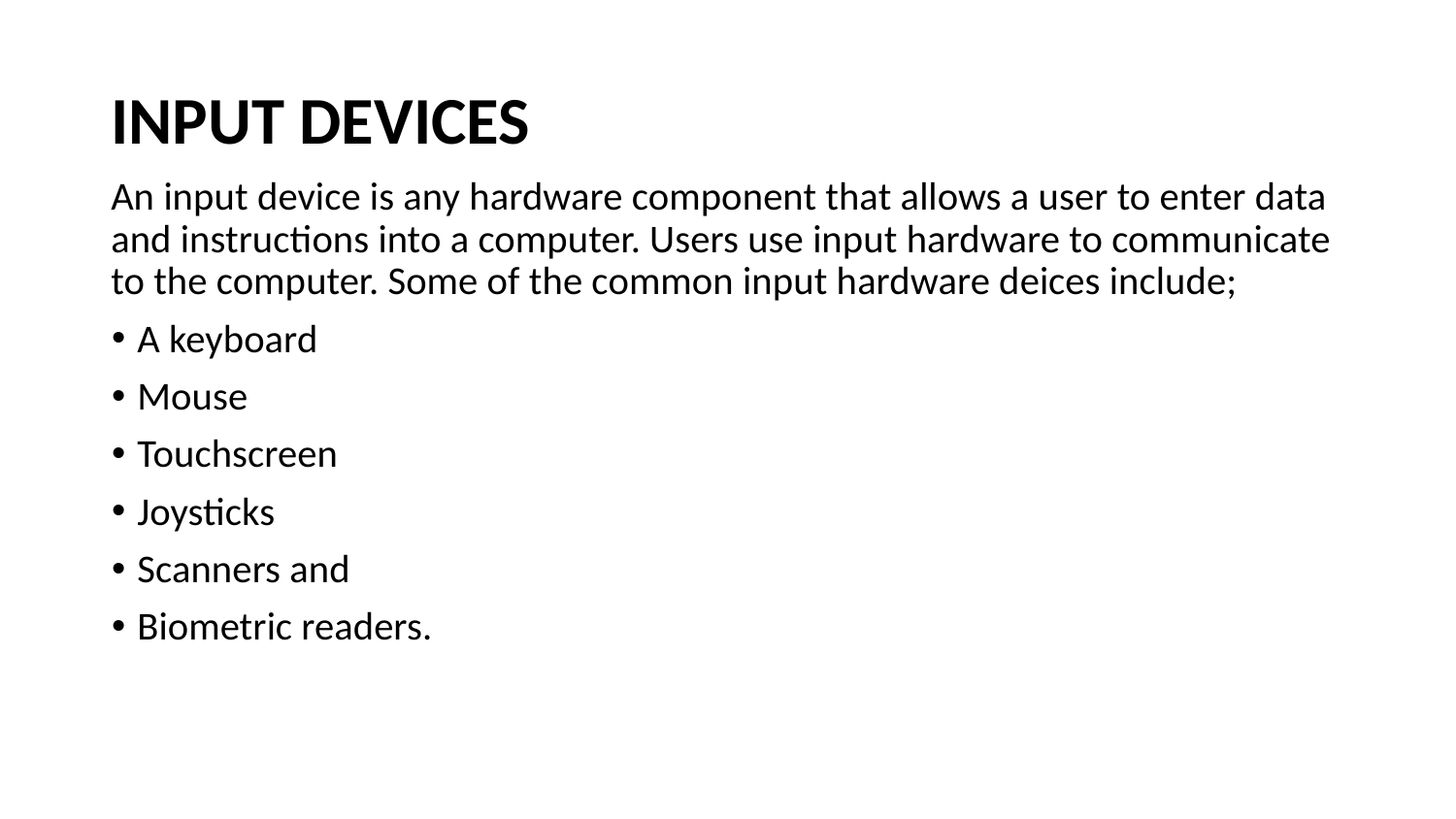

# INPUT DEVICES
An input device is any hardware component that allows a user to enter data and instructions into a computer. Users use input hardware to communicate to the computer. Some of the common input hardware deices include;
A keyboard
Mouse
Touchscreen
Joysticks
Scanners and
Biometric readers.